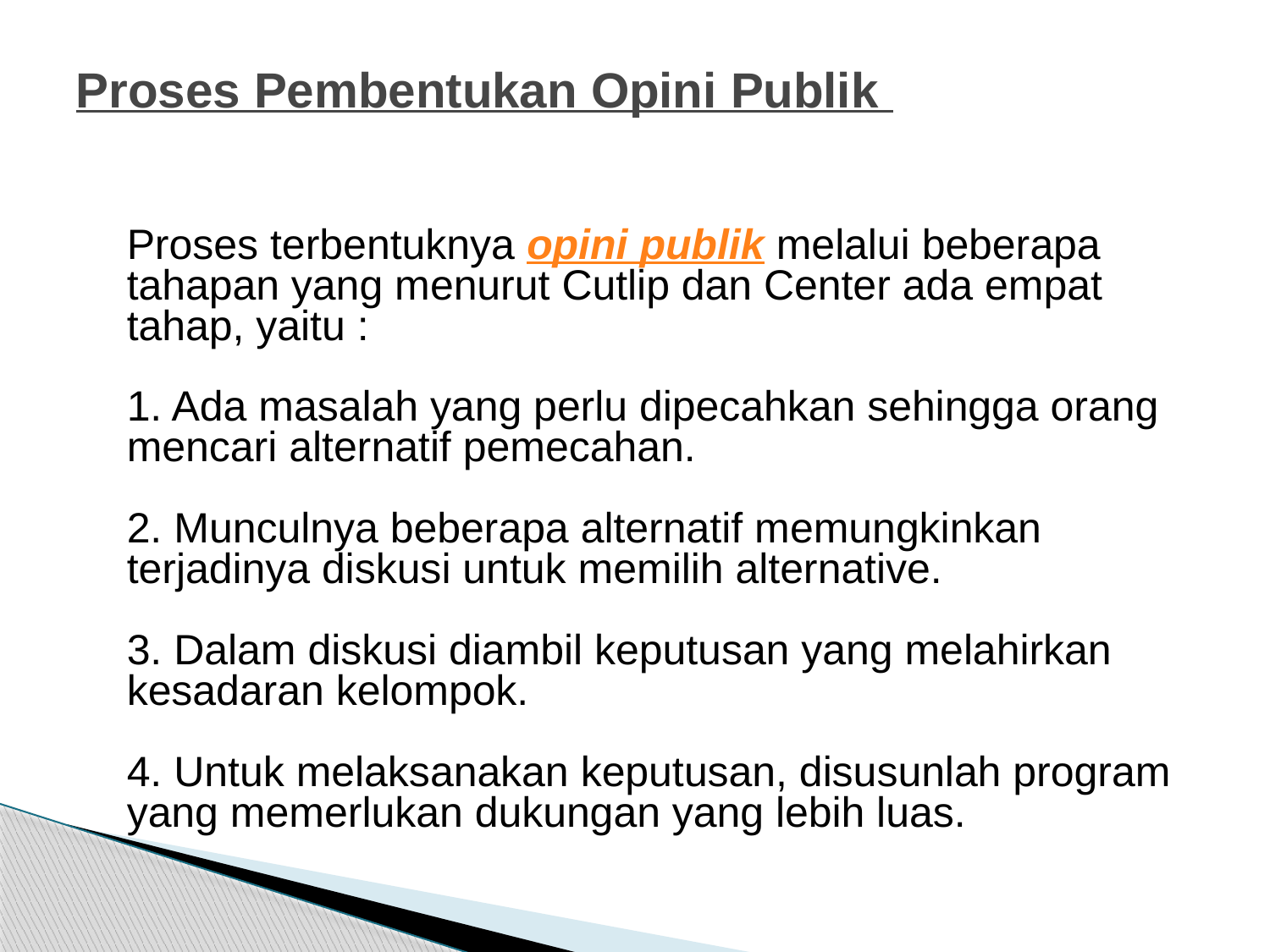

# Proses Pembentukan Opini Publik
Proses terbentuknya opini publik melalui beberapa tahapan yang menurut Cutlip dan Center ada empat tahap, yaitu :
1. Ada masalah yang perlu dipecahkan sehingga orang mencari alternatif pemecahan.
2. Munculnya beberapa alternatif memungkinkan terjadinya diskusi untuk memilih alternative.
3. Dalam diskusi diambil keputusan yang melahirkan kesadaran kelompok.
4. Untuk melaksanakan keputusan, disusunlah program yang memerlukan dukungan yang lebih luas.